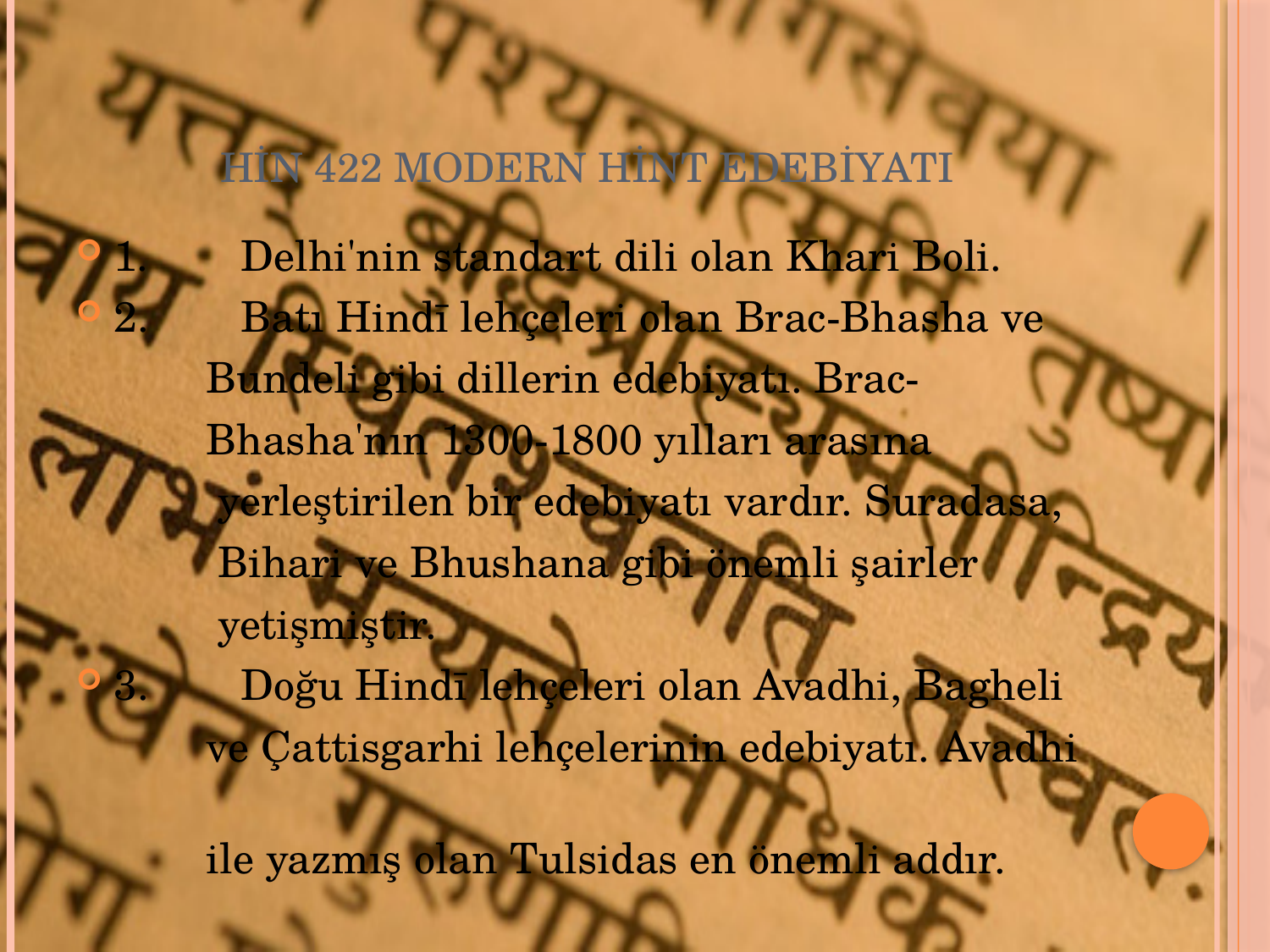

# HİN 422 MODERN HİNT EDEBİYATI
1.	Delhi'nin standart dili olan Khari Boli.
2.	Batı Hindī lehçeleri olan Brac-Bhasha ve
           Bundeli gibi dillerin edebiyatı. Brac-
           Bhasha'nın 1300-1800 yılları arasına
            yerleştirilen bir edebiyatı vardır. Suradasa,
            Bihari ve Bhushana gibi önemli şairler
            yetişmiştir.
3.	Doğu Hindī lehçeleri olan Avadhi, Bagheli
           ve Çattisgarhi lehçelerinin edebiyatı. Avadhi
           ile yazmış olan Tulsidas en önemli addır.